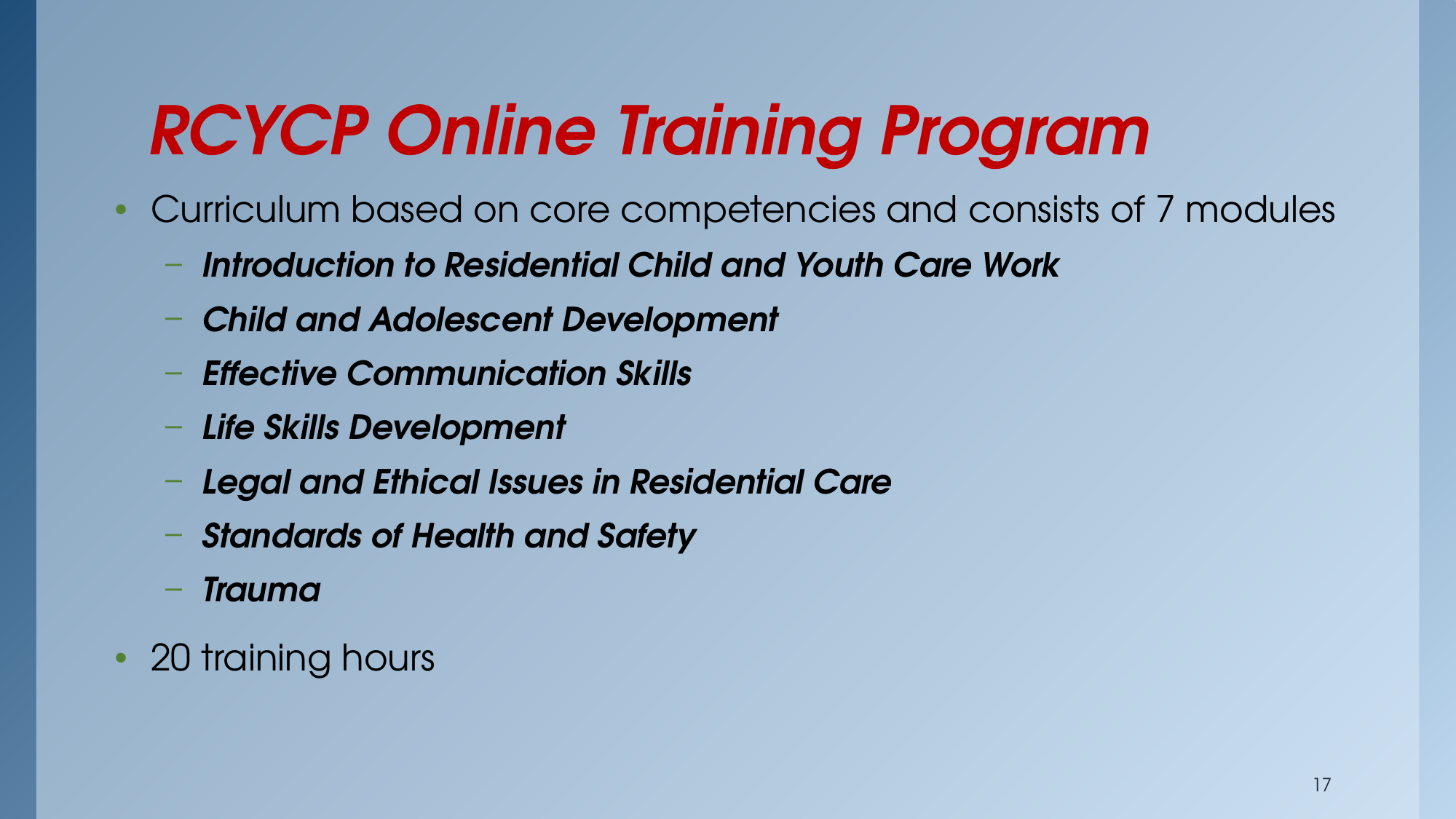

# RCYCP Online Training Program
Curriculum based on core competencies and consists of 7 modules
Introduction to Residential Child and Youth Care Work
Child and Adolescent Development
Effective Communication Skills
Life Skills Development
Legal and Ethical Issues in Residential Care
Standards of Health and Safety
Trauma
20 training hours

17